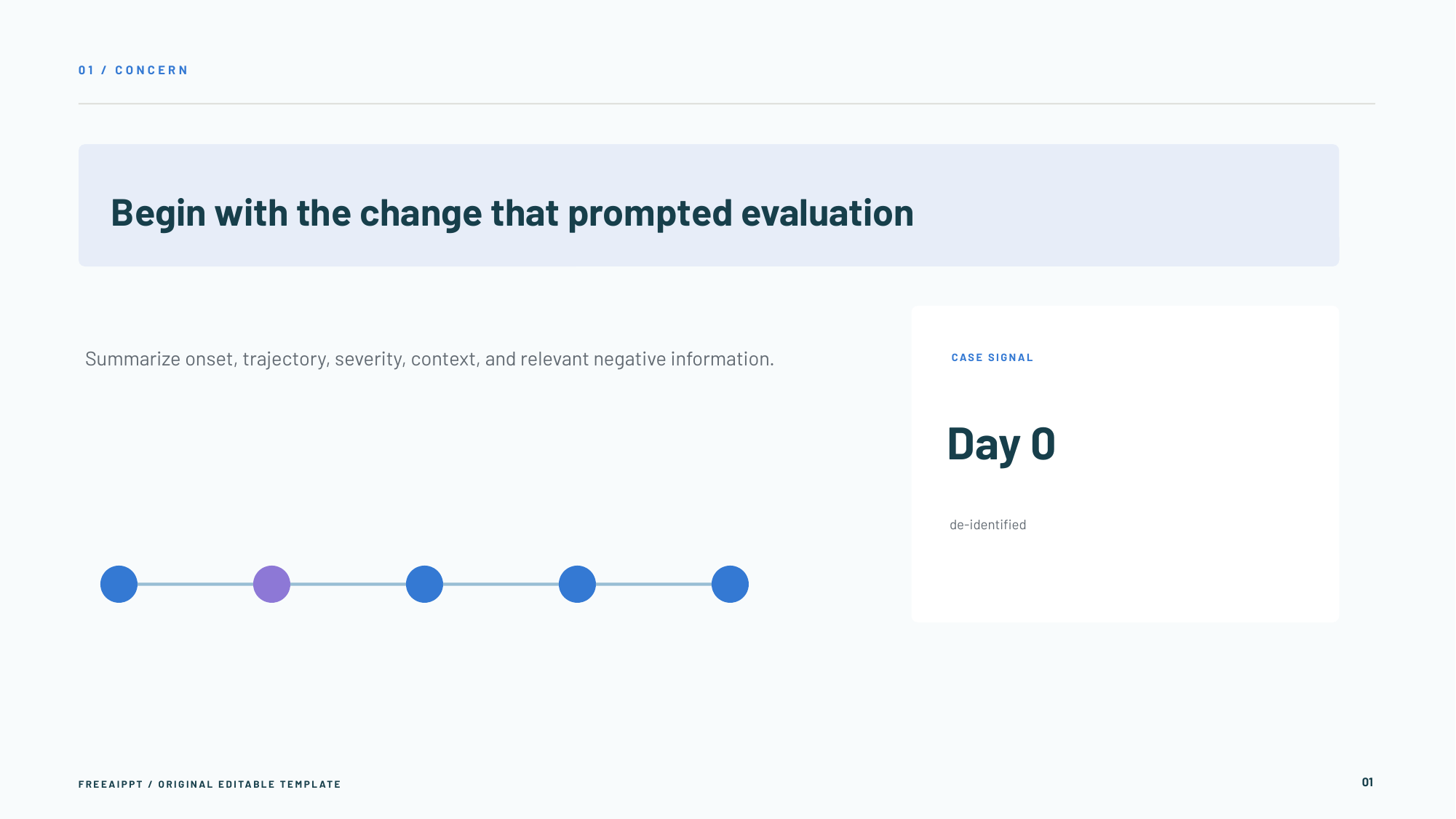

01 / CONCERN

Begin with the change that prompted evaluation

Summarize onset, trajectory, severity, context, and relevant negative information.
CASE SIGNAL
Day 0
de-identified

01
FREEAIPPT / ORIGINAL EDITABLE TEMPLATE